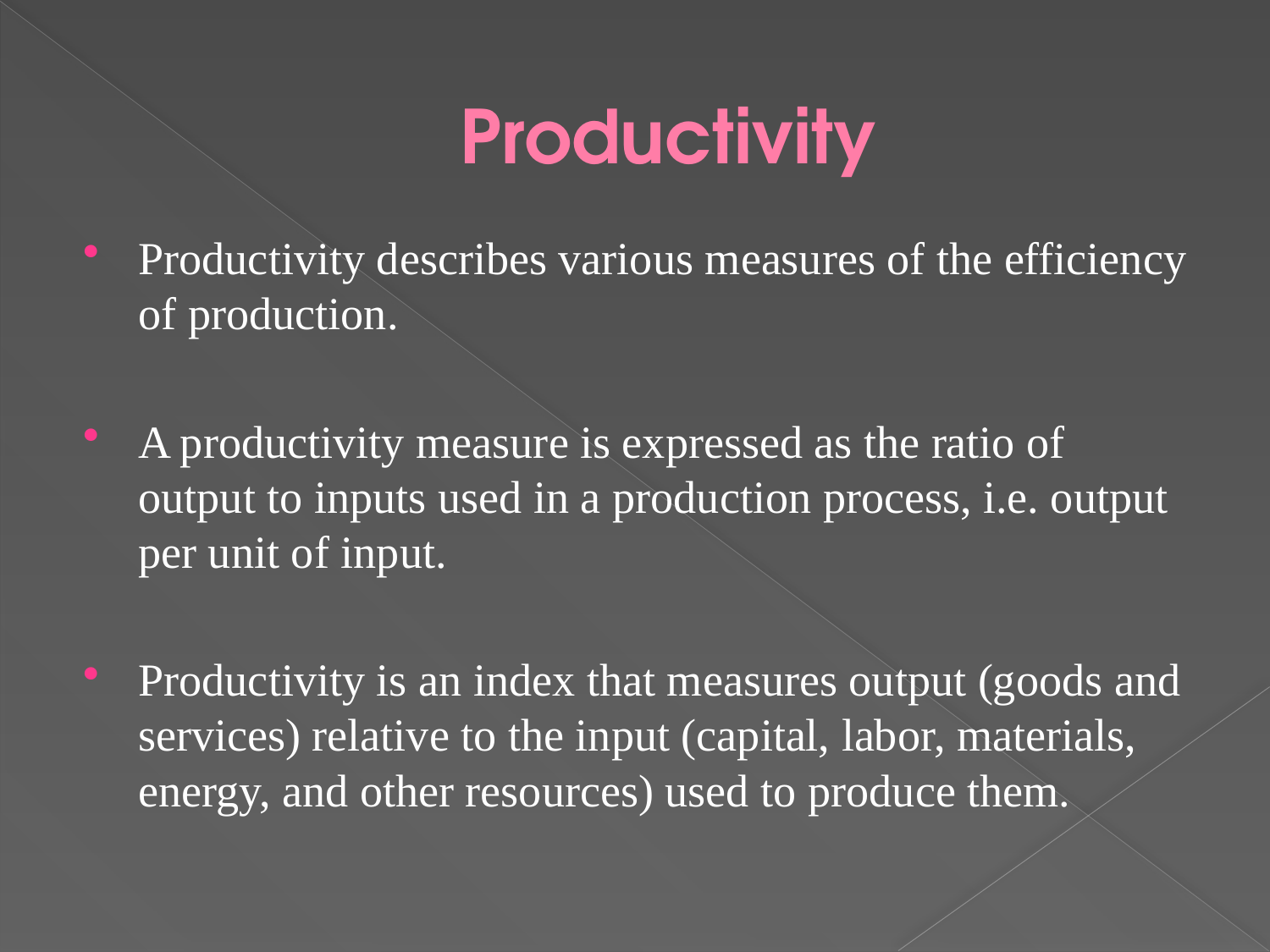

# Productivity
Productivity describes various measures of the efficiency of production.

A productivity measure is expressed as the ratio of output to inputs used in a production process, i.e. output per unit of input.

Productivity is an index that measures output (goods and services) relative to the input (capital, labor, materials, energy, and other resources) used to produce them.